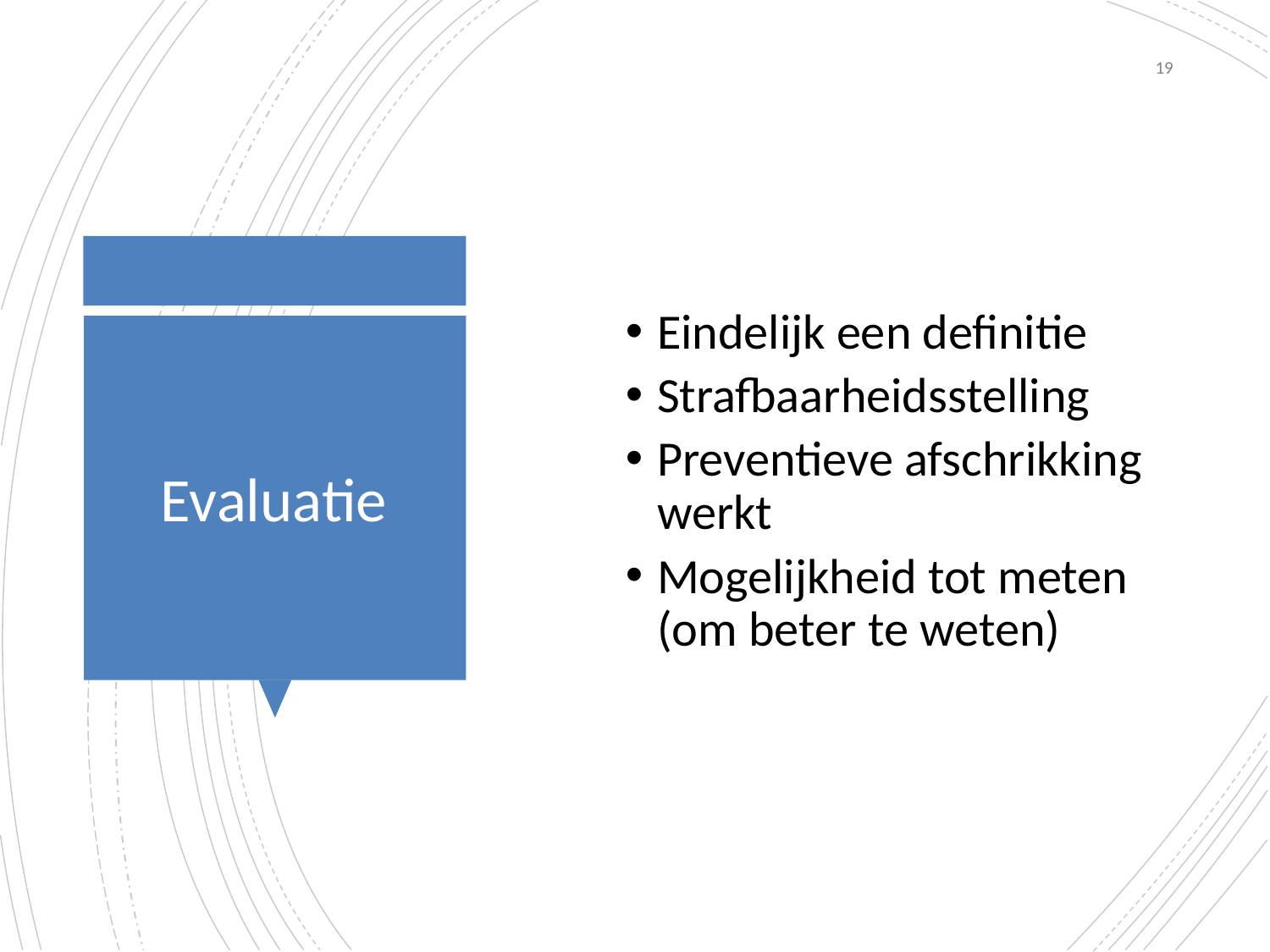

19
Eindelijk een definitie
Strafbaarheidsstelling
Preventieve afschrikking werkt
Mogelijkheid tot meten (om beter te weten)

# Evaluatie